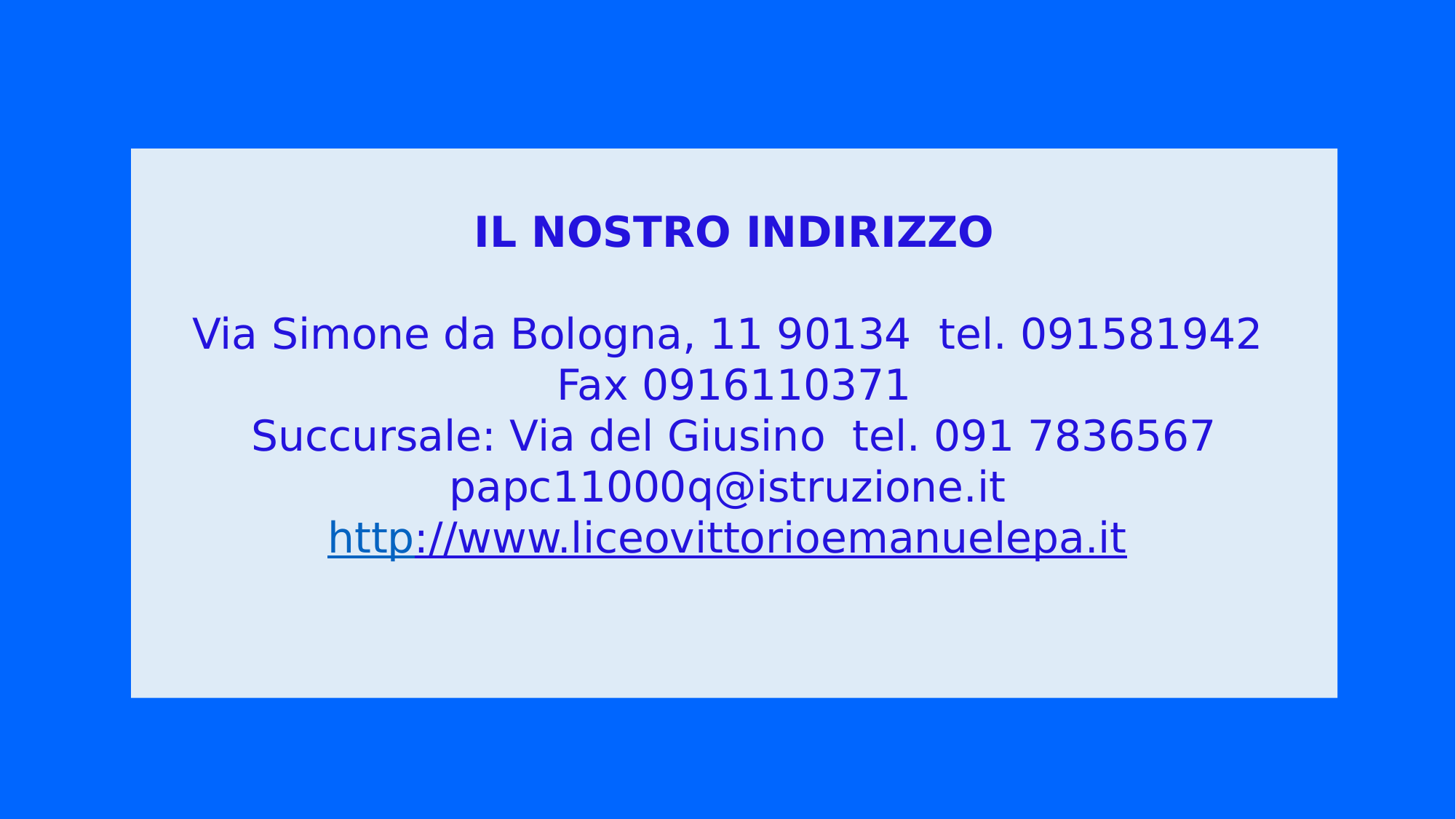

IL NOSTRO INDIRIZZO

Via Simone da Bologna, 11 90134  tel. 091581942
Fax 0916110371
Succursale: Via del Giusino  tel. 091 7836567
papc11000q@istruzione.it
http://www.liceovittorioemanuelepa.it